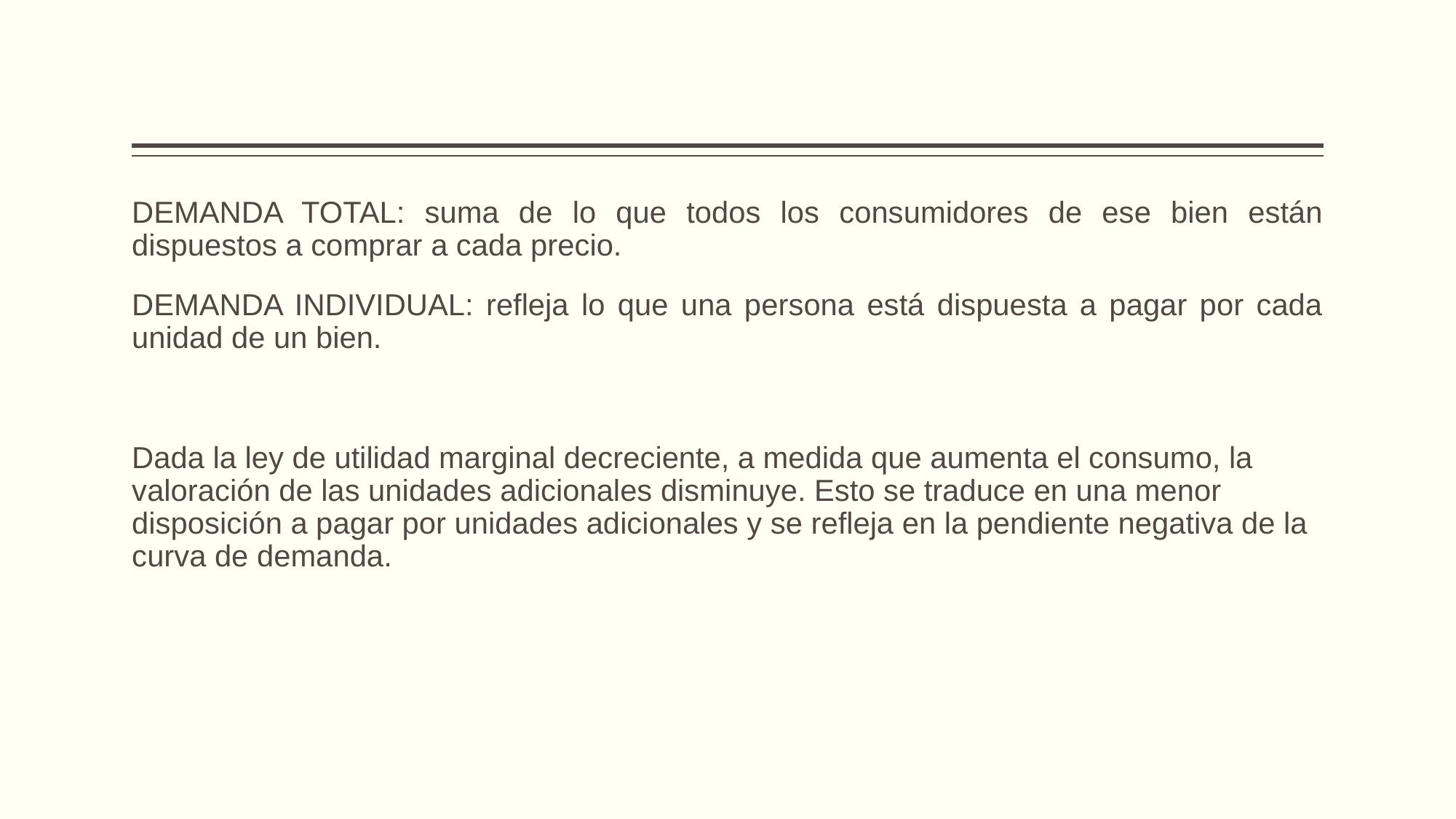

DEMANDA TOTAL: suma de lo que todos los consumidores de ese bien están dispuestos a comprar a cada precio.
DEMANDA INDIVIDUAL: refleja lo que una persona está dispuesta a pagar por cada unidad de un bien.

Dada la ley de utilidad marginal decreciente, a medida que aumenta el consumo, la valoración de las unidades adicionales disminuye. Esto se traduce en una menor disposición a pagar por unidades adicionales y se refleja en la pendiente negativa de la curva de demanda.